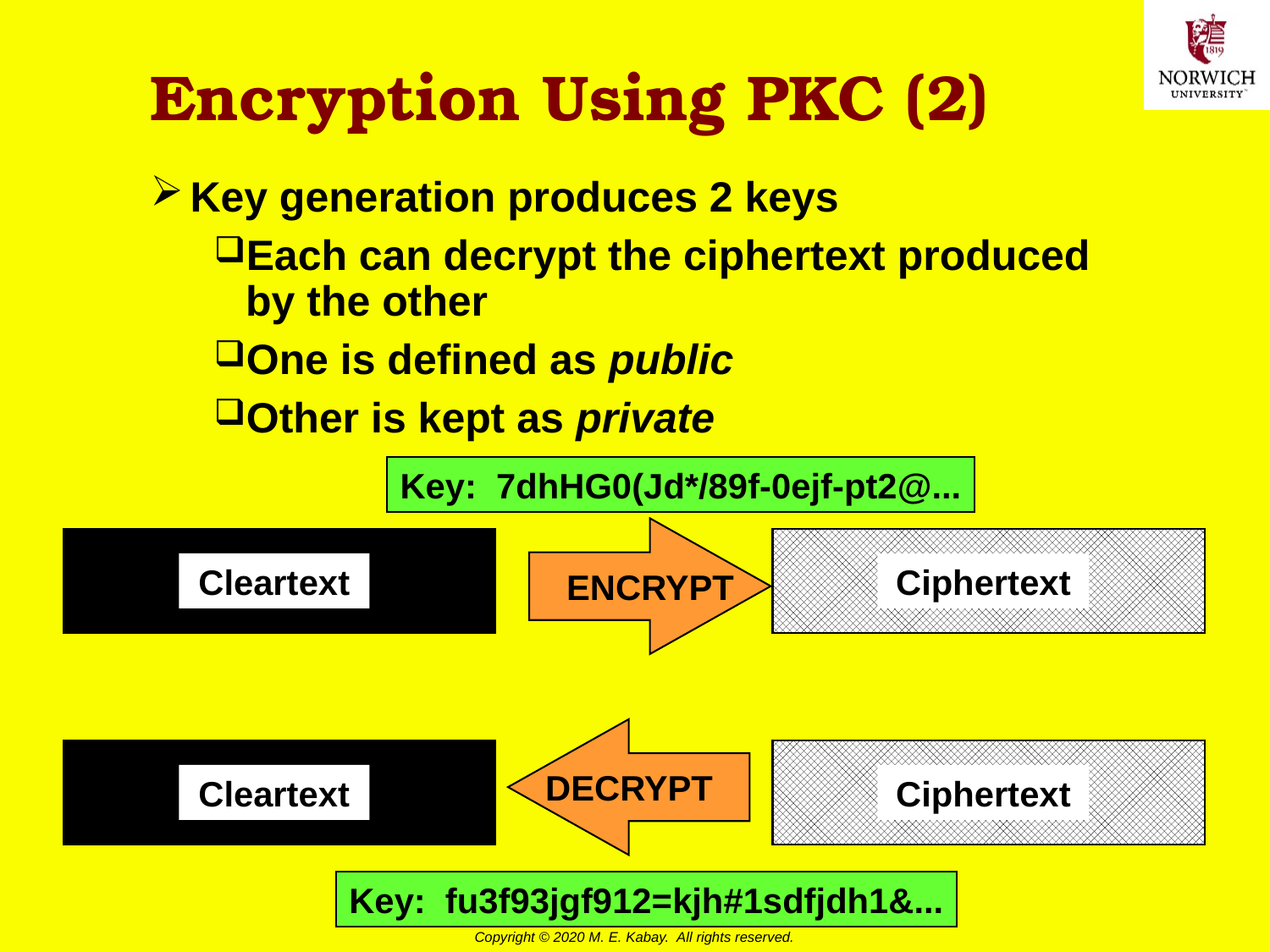

# Encryption Using PKC (2)
Key generation produces 2 keys
Each can decrypt the ciphertext produced by the other
One is defined as public
Other is kept as private
Key:  7dhHG0(Jd*/89f-0ejf-pt2@...

ENCRYPT

Cleartext

Ciphertext

DECRYPT
Key:  fu3f93jgf912=kjh#1sdfjdh1&...

Cleartext

Ciphertext